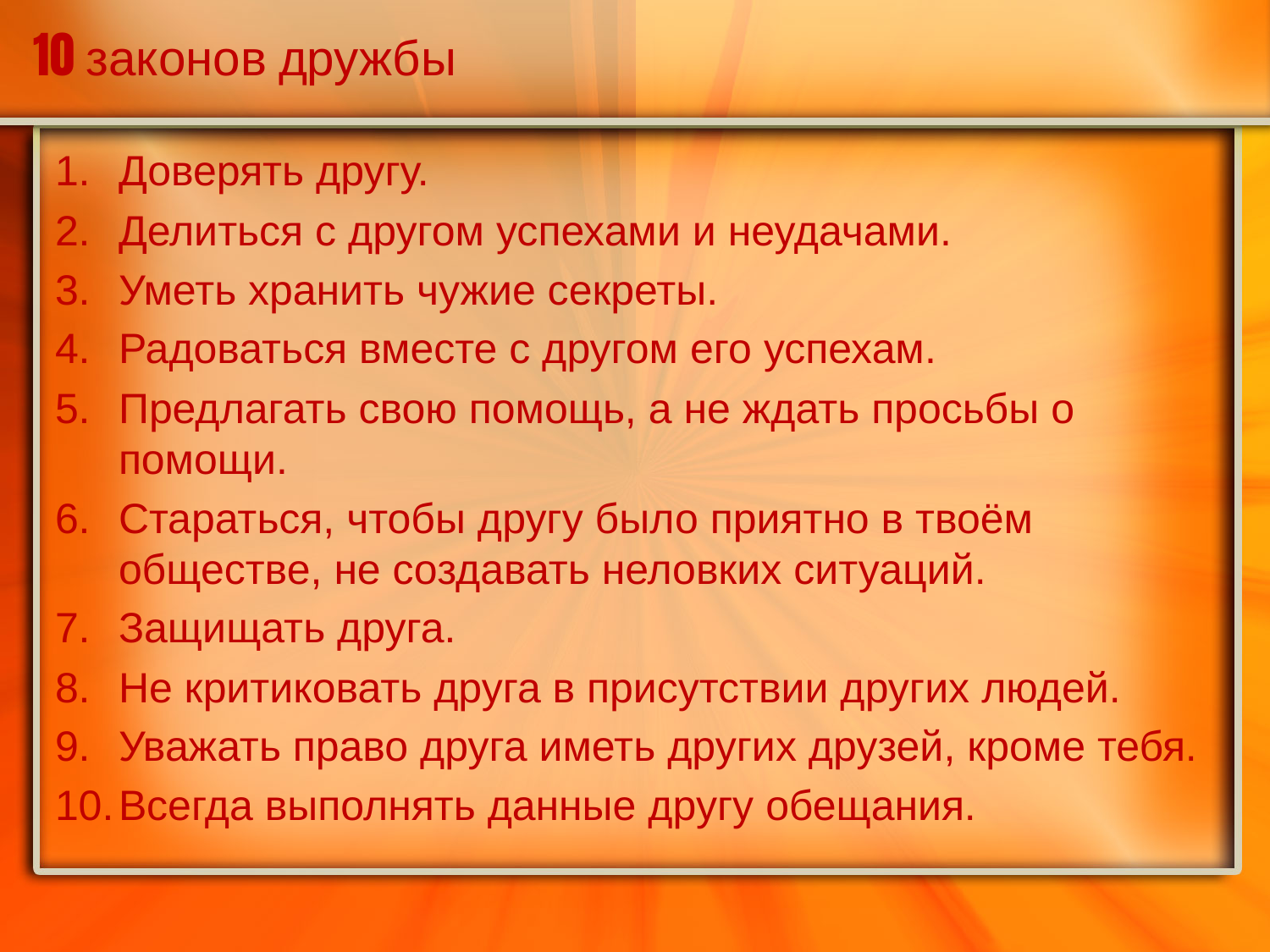

# 10 законов дружбы
Доверять другу.
Делиться с другом успехами и неудачами.
Уметь хранить чужие секреты.
Радоваться вместе с другом его успехам.
Предлагать свою помощь, а не ждать просьбы о помощи.
Стараться, чтобы другу было приятно в твоём обществе, не создавать неловких ситуаций.
Защищать друга.
Не критиковать друга в присутствии других людей.
Уважать право друга иметь других друзей, кроме тебя.
Всегда выполнять данные другу обещания.